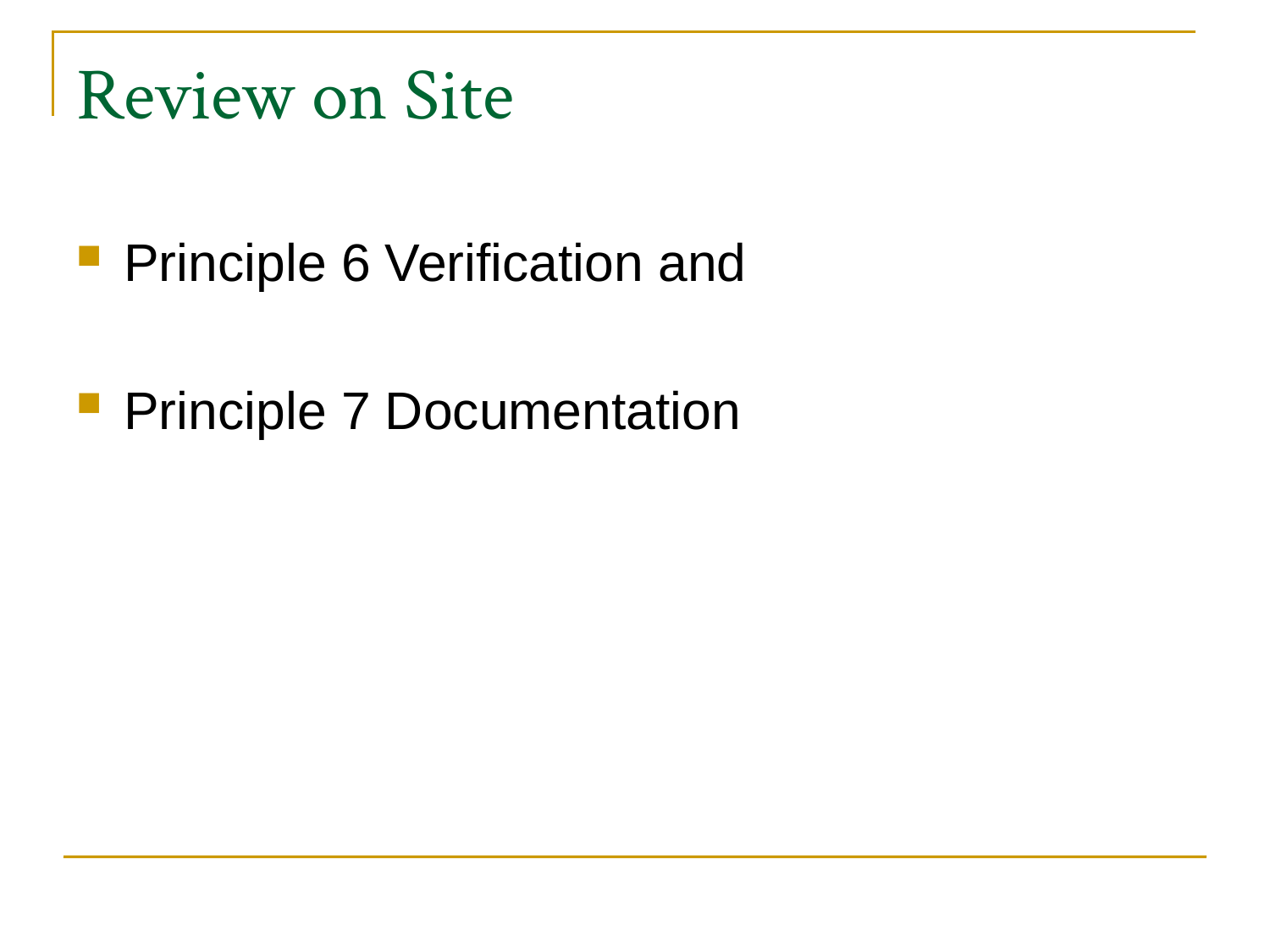

# Review on Site
Principle 6 Verification and

Principle 7 Documentation